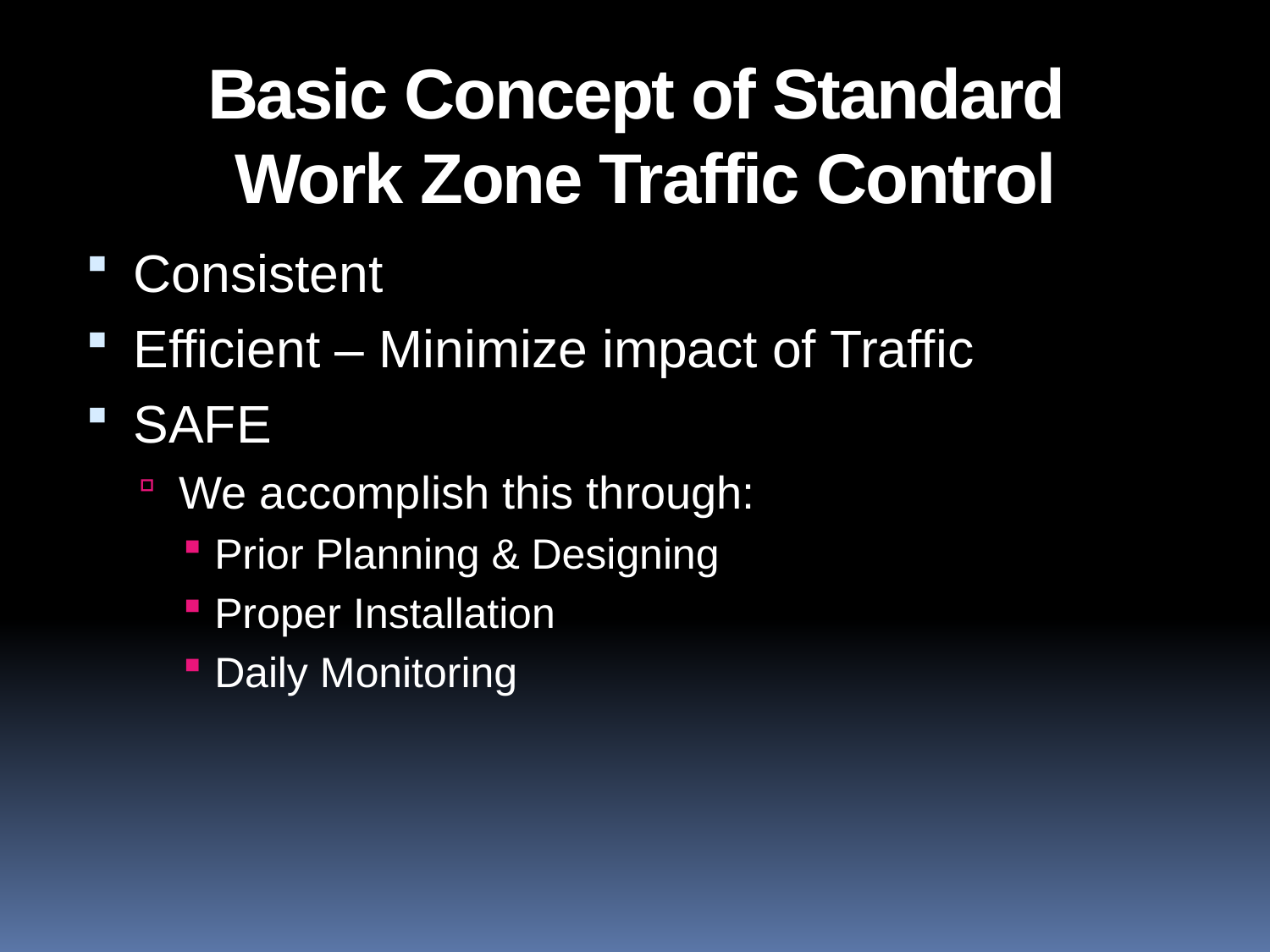

Basic Concept of Standard
Work Zone Traffic Control
Consistent
Efficient – Minimize impact of Traffic
SAFE
We accomplish this through:
Prior Planning & Designing
Proper Installation
Daily Monitoring